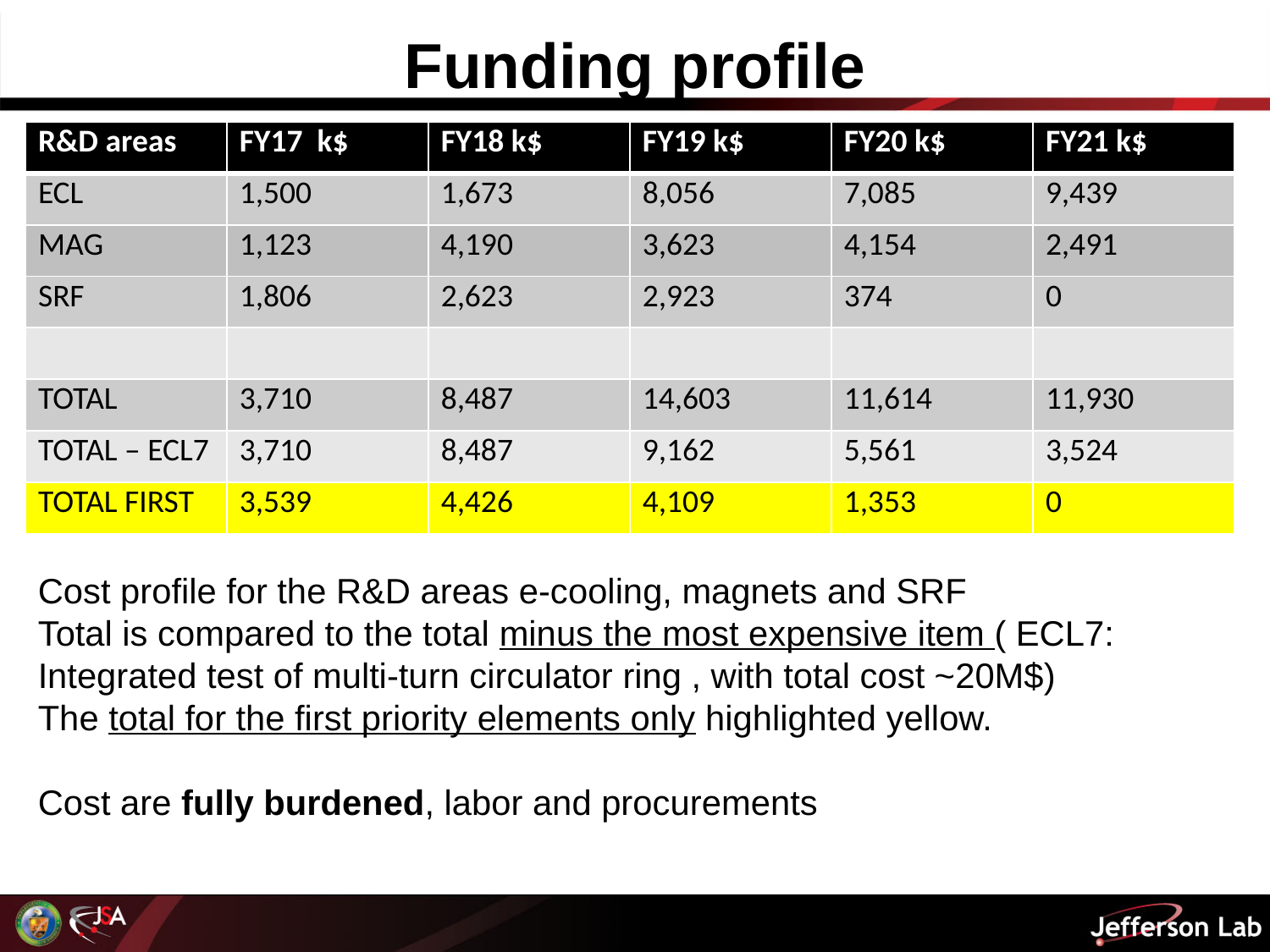

# Funding profile
| R&D areas | FY17 k$ | FY18 k$ | FY19 k$ | FY20 k$ | FY21 k$ |
| --- | --- | --- | --- | --- | --- |
| ECL | 1,500 | 1,673 | 8,056 | 7,085 | 9,439 |
| MAG | 1,123 | 4,190 | 3,623 | 4,154 | 2,491 |
| SRF | 1,806 | 2,623 | 2,923 | 374 | 0 |
|  |  |  |  |  |  |
| TOTAL | 3,710 | 8,487 | 14,603 | 11,614 | 11,930 |
| TOTAL – ECL7 | 3,710 | 8,487 | 9,162 | 5,561 | 3,524 |
| TOTAL FIRST | 3,539 | 4,426 | 4,109 | 1,353 | 0 |
Cost profile for the R&D areas e-cooling, magnets and SRF
Total is compared to the total minus the most expensive item ( ECL7:  Integrated test of multi-turn circulator ring , with total cost ~20M$)
The total for the first priority elements only highlighted yellow.

Cost are fully burdened, labor and procurements